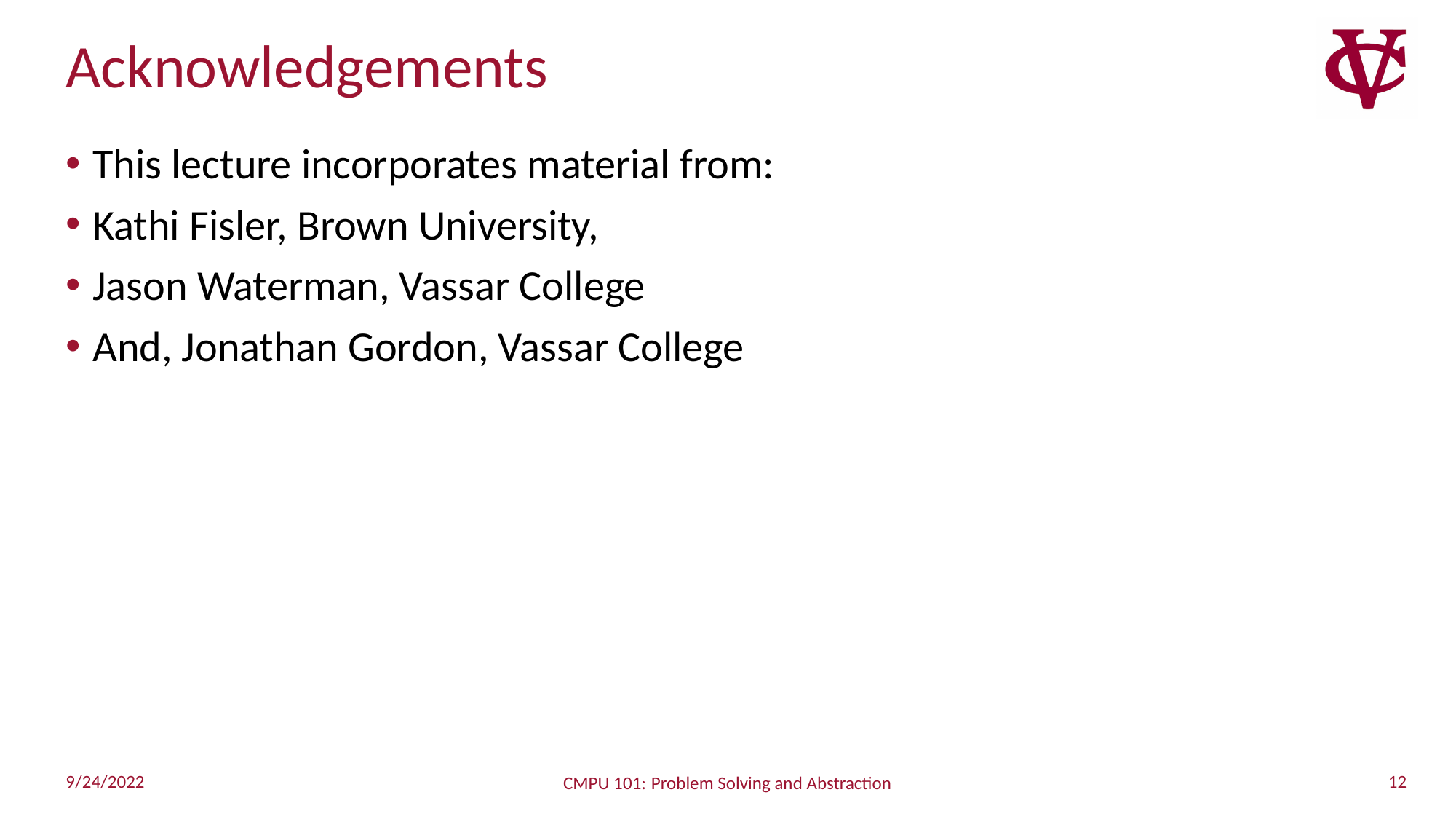

# Acknowledgements
This lecture incorporates material from:
Kathi Fisler, Brown University,
Jason Waterman, Vassar College
And, Jonathan Gordon, Vassar College
12
9/24/2022
CMPU 101: Problem Solving and Abstraction